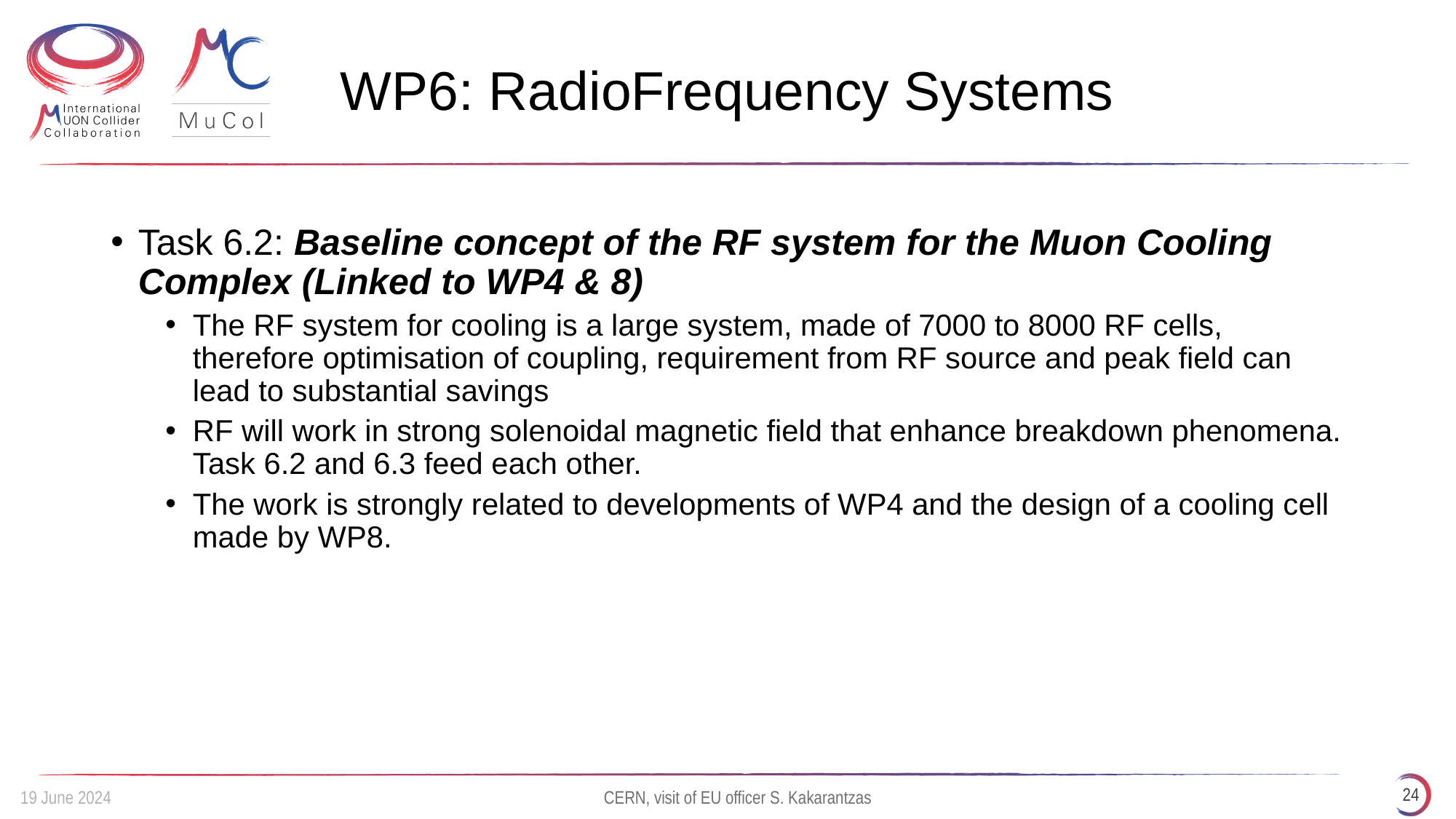

# WP6: RadioFrequency Systems

Task 6.2: Baseline concept of the RF system for the Muon Cooling Complex (Linked to WP4 & 8)
The RF system for cooling is a large system, made of 7000 to 8000 RF cells, therefore optimisation of coupling, requirement from RF source and peak field can lead to substantial savings
RF will work in strong solenoidal magnetic field that enhance breakdown phenomena. Task 6.2 and 6.3 feed each other.
The work is strongly related to developments of WP4 and the design of a cooling cell made by WP8.

24
19 June 2024
CERN, visit of EU officer S. Kakarantzas